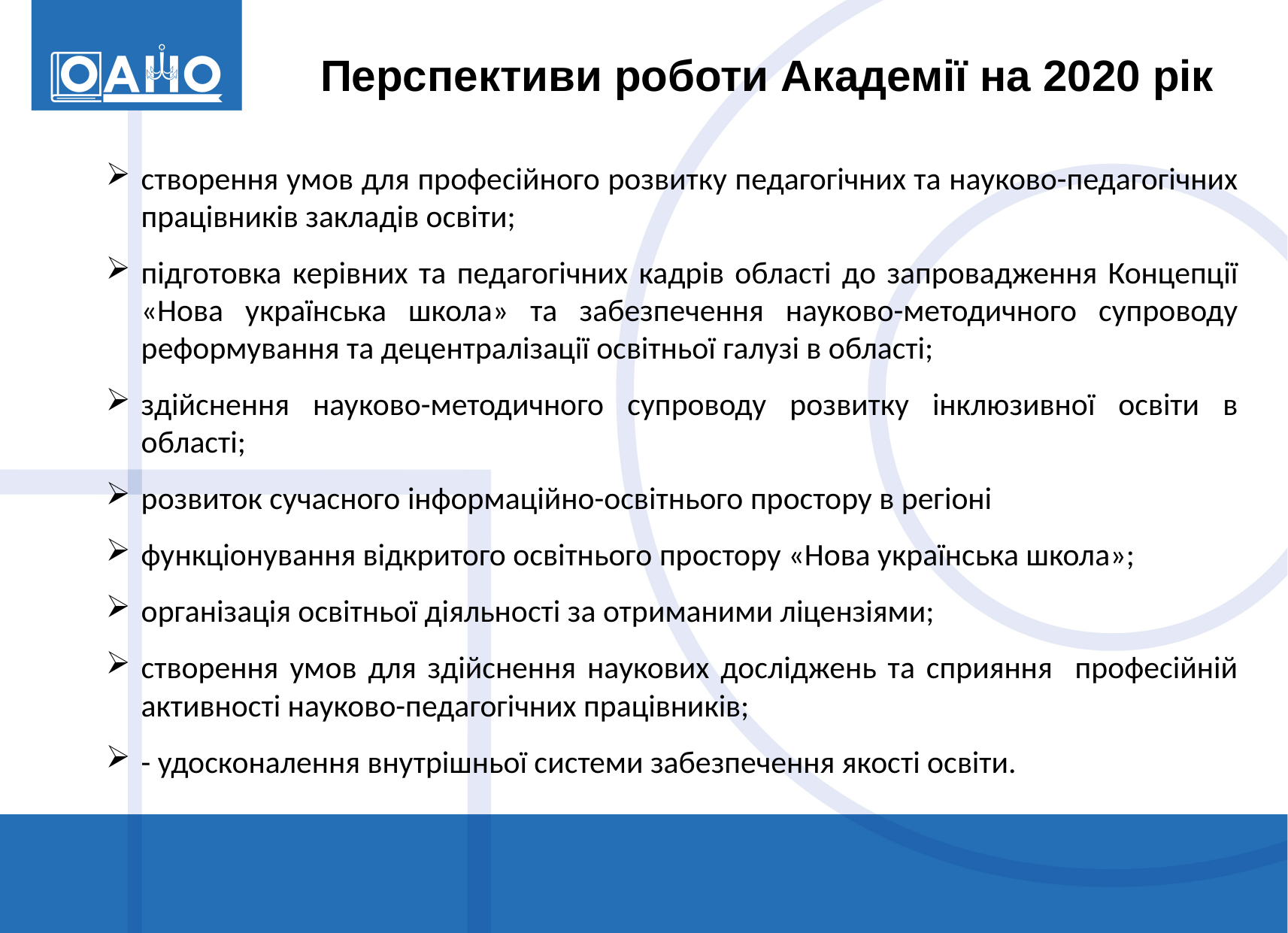

Перспективи роботи Академії на 2020 рік
створення умов для професійного розвитку педагогічних та науково-педагогічних працівників закладів освіти;
підготовка керівних та педагогічних кадрів області до запровадження Концепції «Нова українська школа» та забезпечення науково-методичного супроводу реформування та децентралізації освітньої галузі в області;
здійснення науково-методичного супроводу розвитку інклюзивної освіти в області;
розвиток сучасного інформаційно-освітнього простору в регіоні
функціонування відкритого освітнього простору «Нова українська школа»;
організація освітньої діяльності за отриманими ліцензіями;
створення умов для здійснення наукових досліджень та сприяння  професійній активності науково-педагогічних працівників;
- удосконалення внутрішньої системи забезпечення якості освіти.